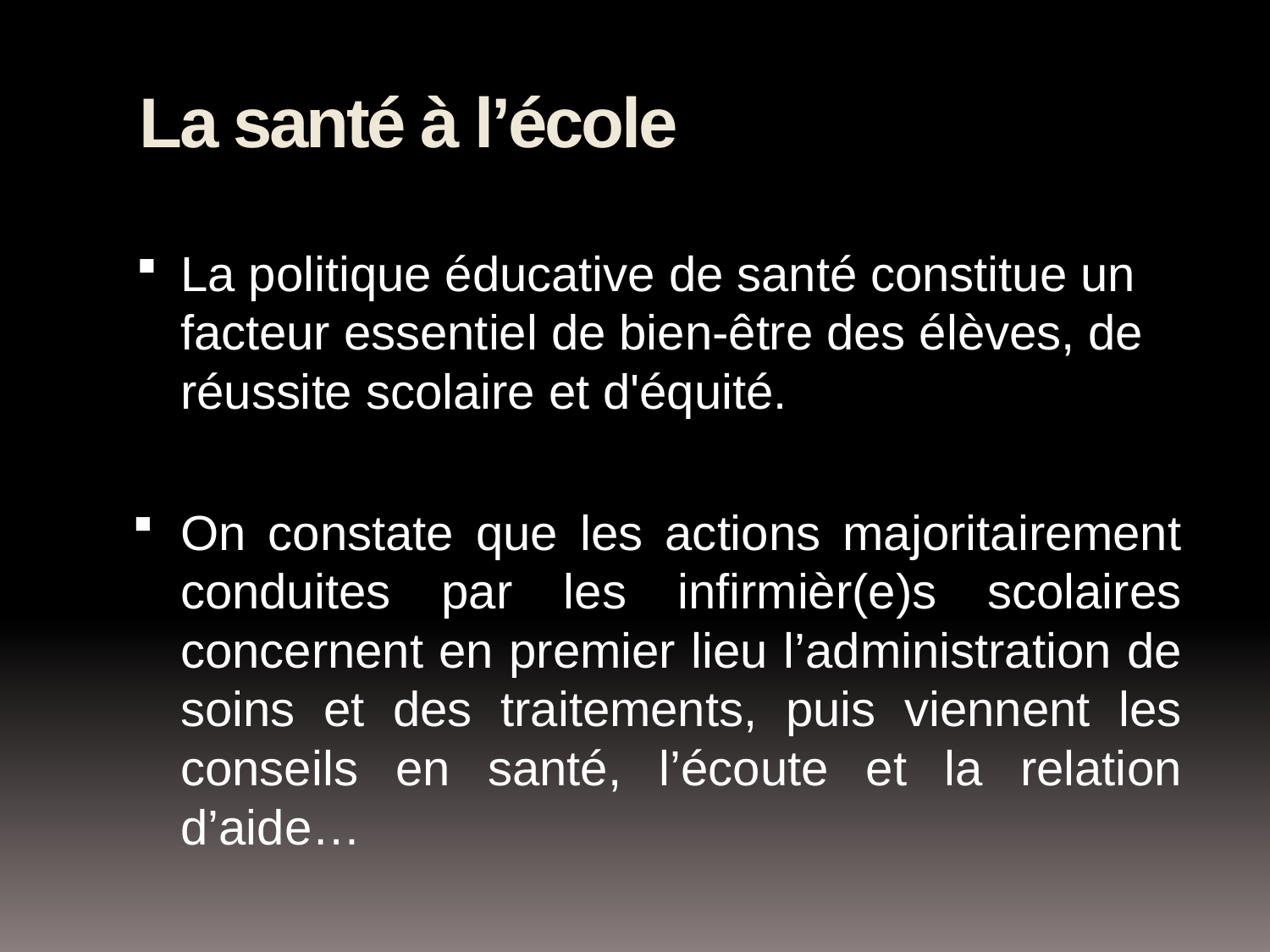

# La santé à l’école
La politique éducative de santé constitue un facteur essentiel de bien-être des élèves, de réussite scolaire et d'équité.

On constate que les actions majoritairement conduites par les infirmièr(e)s scolaires concernent en premier lieu l’administration de soins et des traitements, puis viennent les conseils en santé, l’écoute et la relation d’aide…